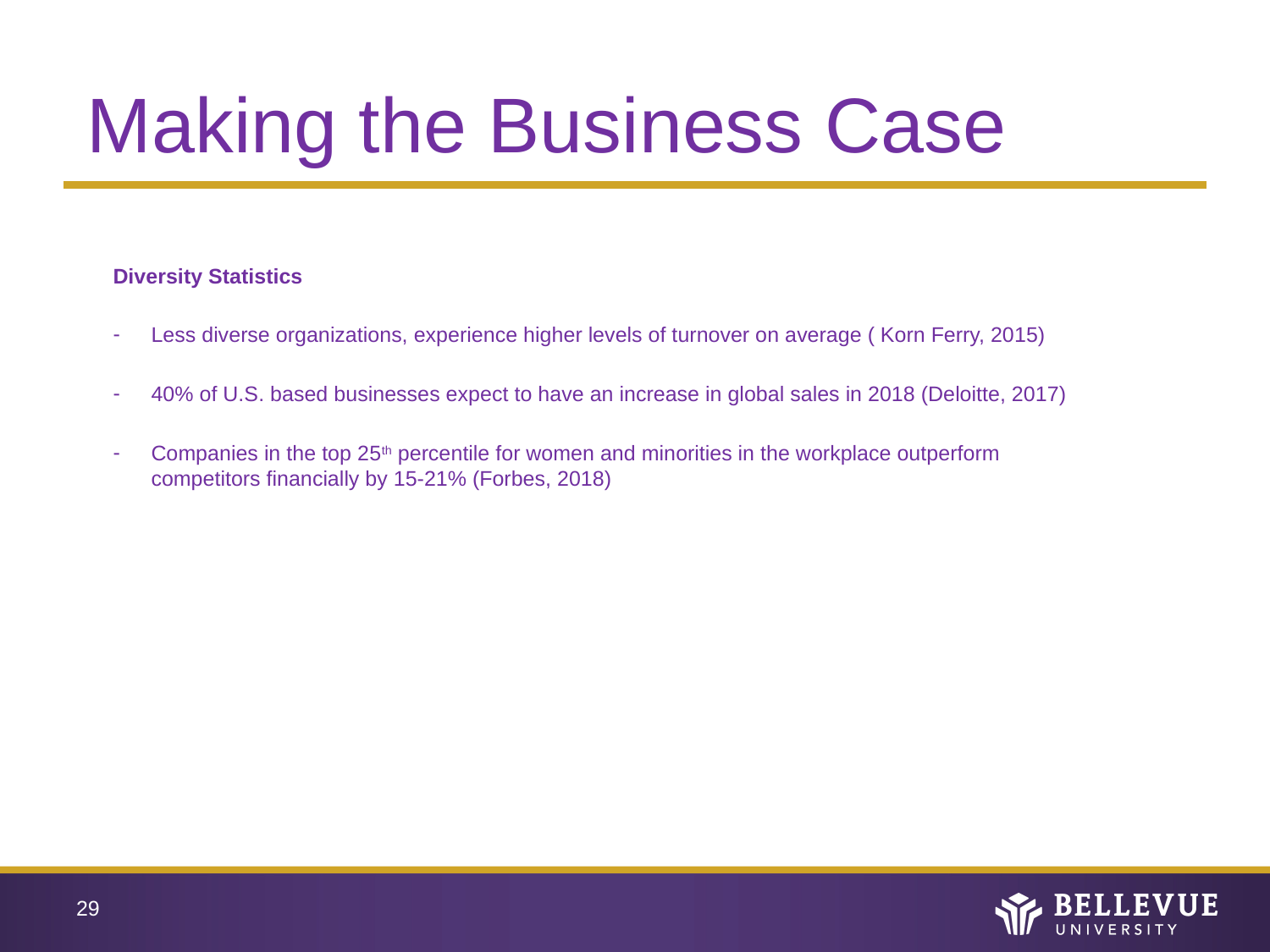

# Making the Business Case

Diversity Statistics

Less diverse organizations, experience higher levels of turnover on average ( Korn Ferry, 2015)

40% of U.S. based businesses expect to have an increase in global sales in 2018 (Deloitte, 2017)

Companies in the top 25th percentile for women and minorities in the workplace outperform competitors financially by 15-21% (Forbes, 2018)